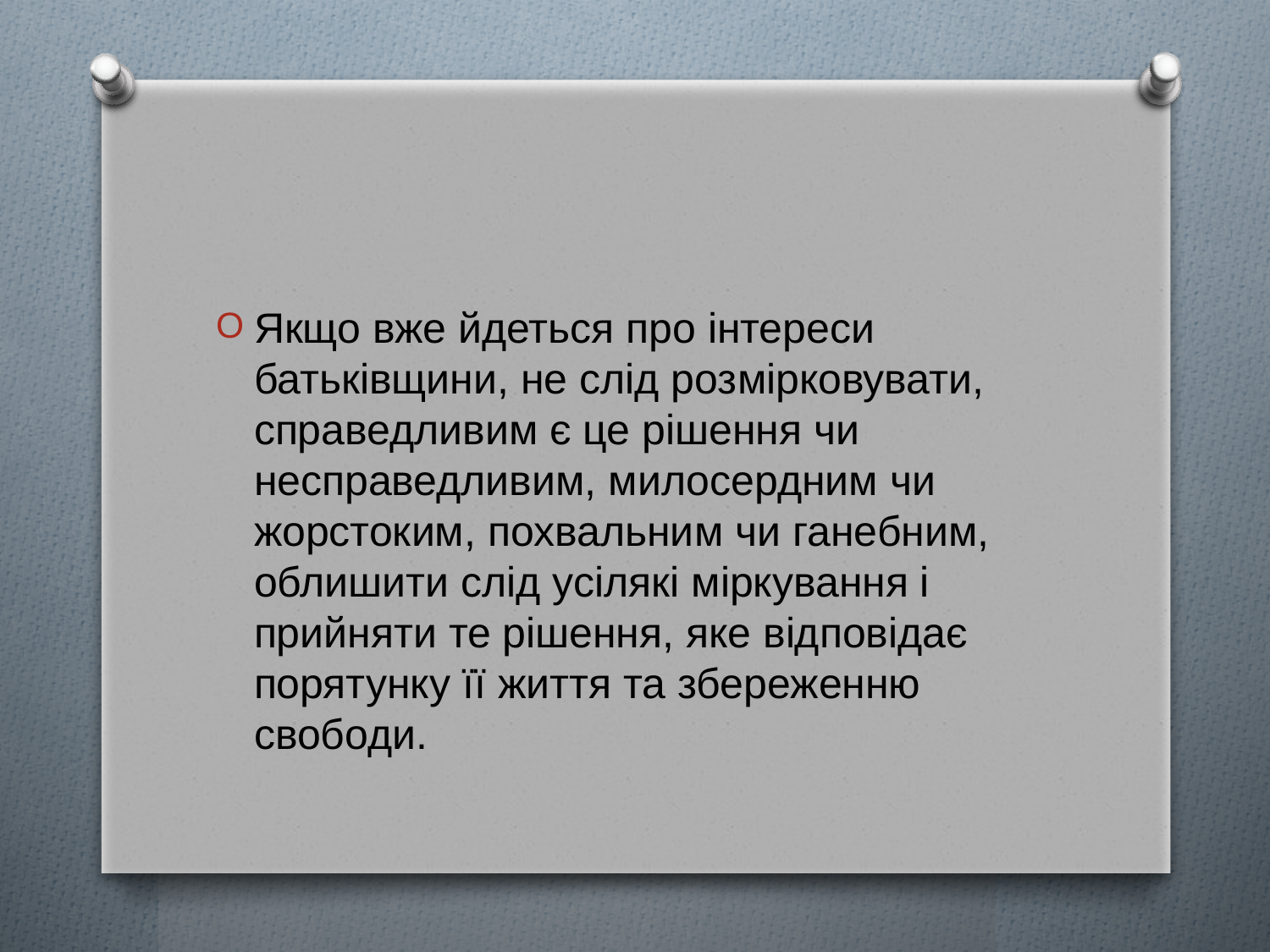

#
Якщо вже йдеться про інтереси батьківщини, не слід розмірковувати, справедливим є це рішення чи несправедливим, милосердним чи жорстоким, похвальним чи ганебним, облишити слід усілякі міркування і прийняти те рішення, яке відповідає порятунку її життя та збереженню свободи.